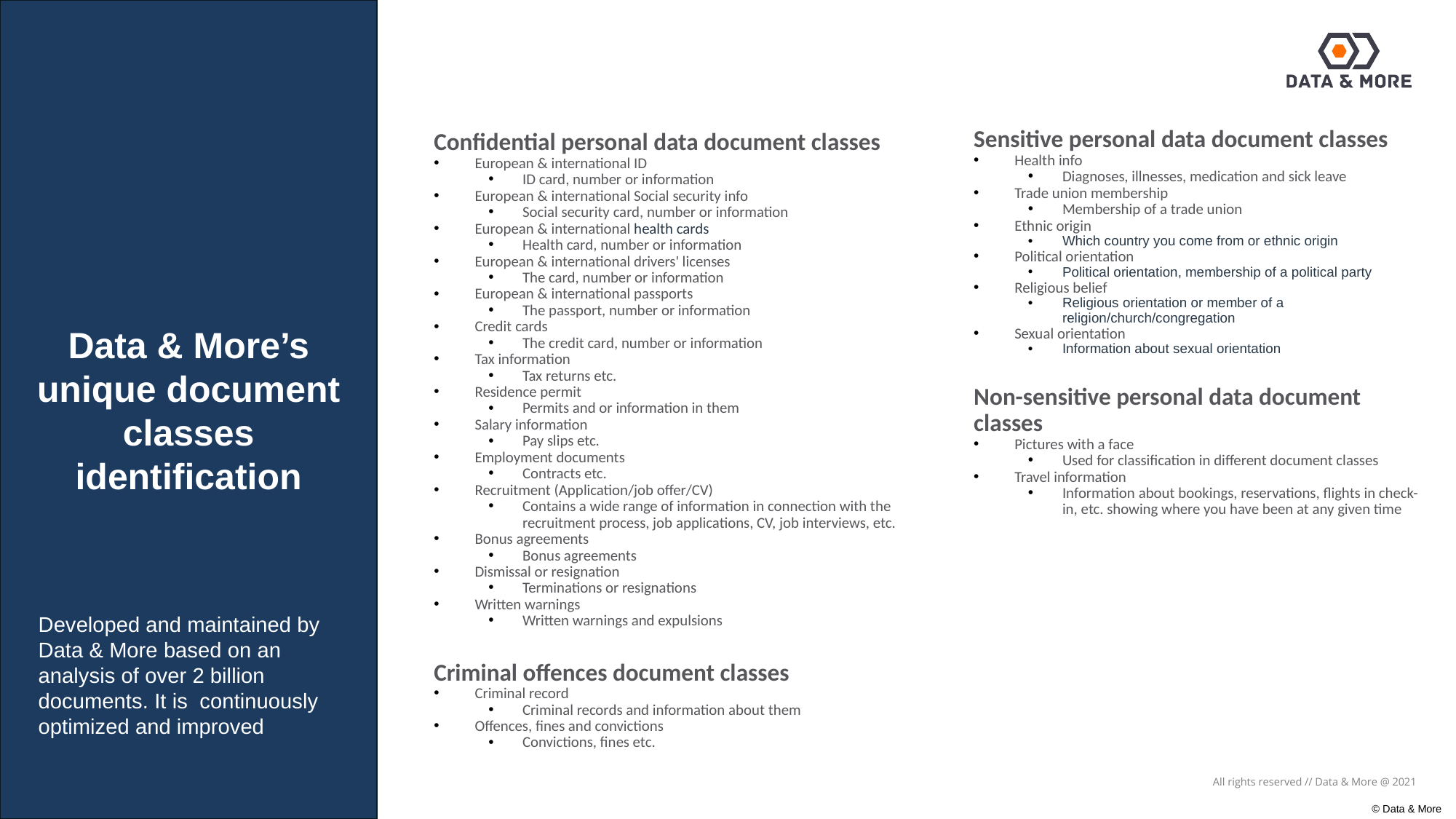

Data & More’s unique document classes identification

Confidential personal data document classes
European & international ID
ID card, number or information
European & international Social security info
Social security card, number or information
European & international health cards
Health card, number or information
European & international drivers' licenses
The card, number or information
European & international passports
The passport, number or information
Credit cards
The credit card, number or information
Tax information
Tax returns etc.
Residence permit
Permits and or information in them
Salary information
Pay slips etc.
Employment documents
Contracts etc.
Recruitment (Application/job offer/CV)
Contains a wide range of information in connection with the recruitment process, job applications, CV, job interviews, etc.
Bonus agreements
Bonus agreements
Dismissal or resignation
Terminations or resignations
Written warnings
Written warnings and expulsions
Criminal offences document classes
Criminal record
Criminal records and information about them
Offences, fines and convictions
Convictions, fines etc.
Sensitive personal data document classes
Health info
Diagnoses, illnesses, medication and sick leave
Trade union membership
Membership of a trade union
Ethnic origin
Which country you come from or ethnic origin
Political orientation
Political orientation, membership of a political party
Religious belief
Religious orientation or member of a religion/church/congregation
Sexual orientation
Information about sexual orientation
Non-sensitive personal data document classes
Pictures with a face
Used for classification in different document classes
Travel information
Information about bookings, reservations, flights in check-in, etc. showing where you have been at any given time
Developed and maintained by Data & More based on an analysis of over 2 billion documents. It is  continuously optimized and improved

All rights reserved // Data & More @ 2021